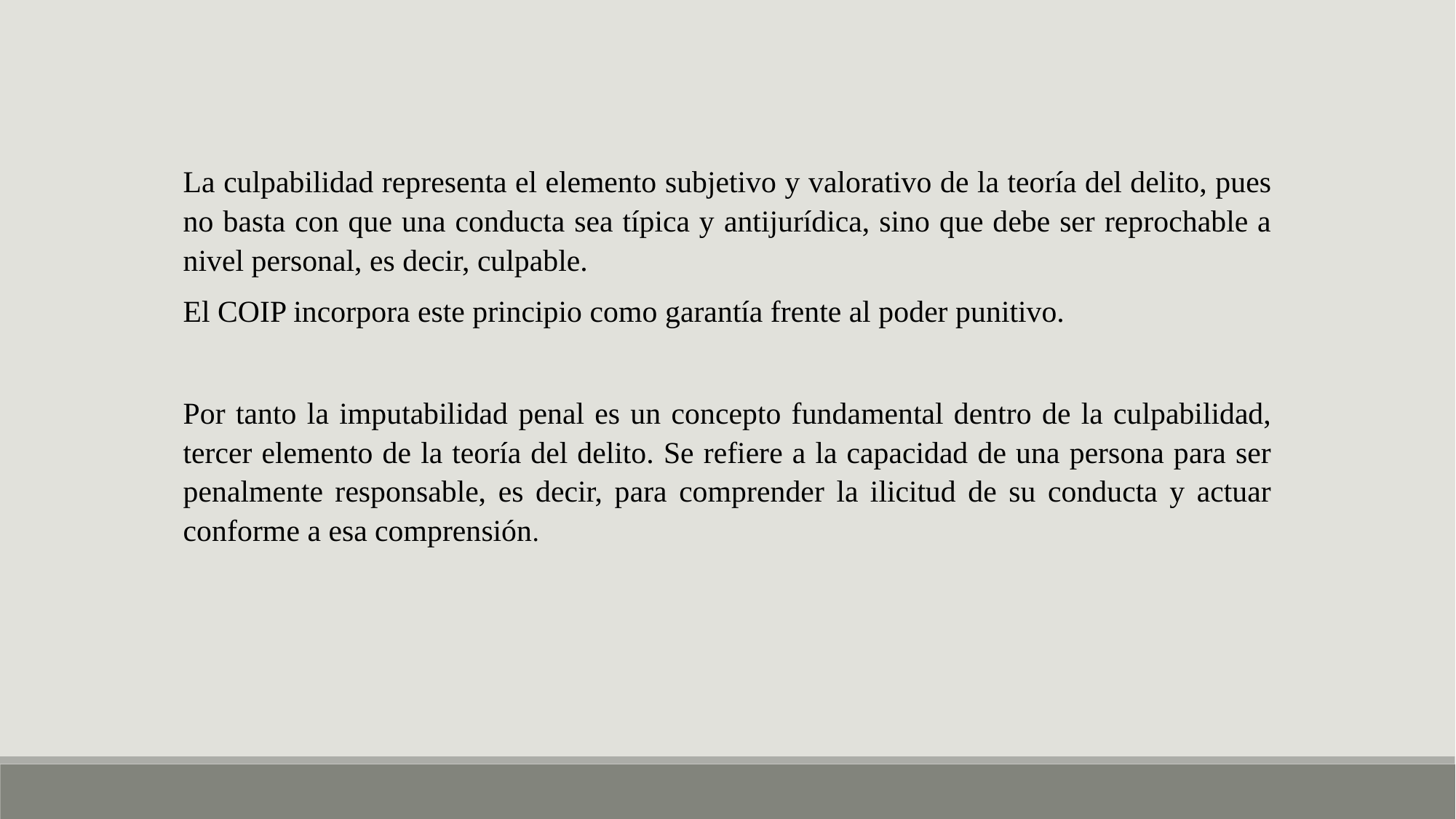

La culpabilidad representa el elemento subjetivo y valorativo de la teoría del delito, pues no basta con que una conducta sea típica y antijurídica, sino que debe ser reprochable a nivel personal, es decir, culpable.
El COIP incorpora este principio como garantía frente al poder punitivo.

Por tanto la imputabilidad penal es un concepto fundamental dentro de la culpabilidad, tercer elemento de la teoría del delito. Se refiere a la capacidad de una persona para ser penalmente responsable, es decir, para comprender la ilicitud de su conducta y actuar conforme a esa comprensión.